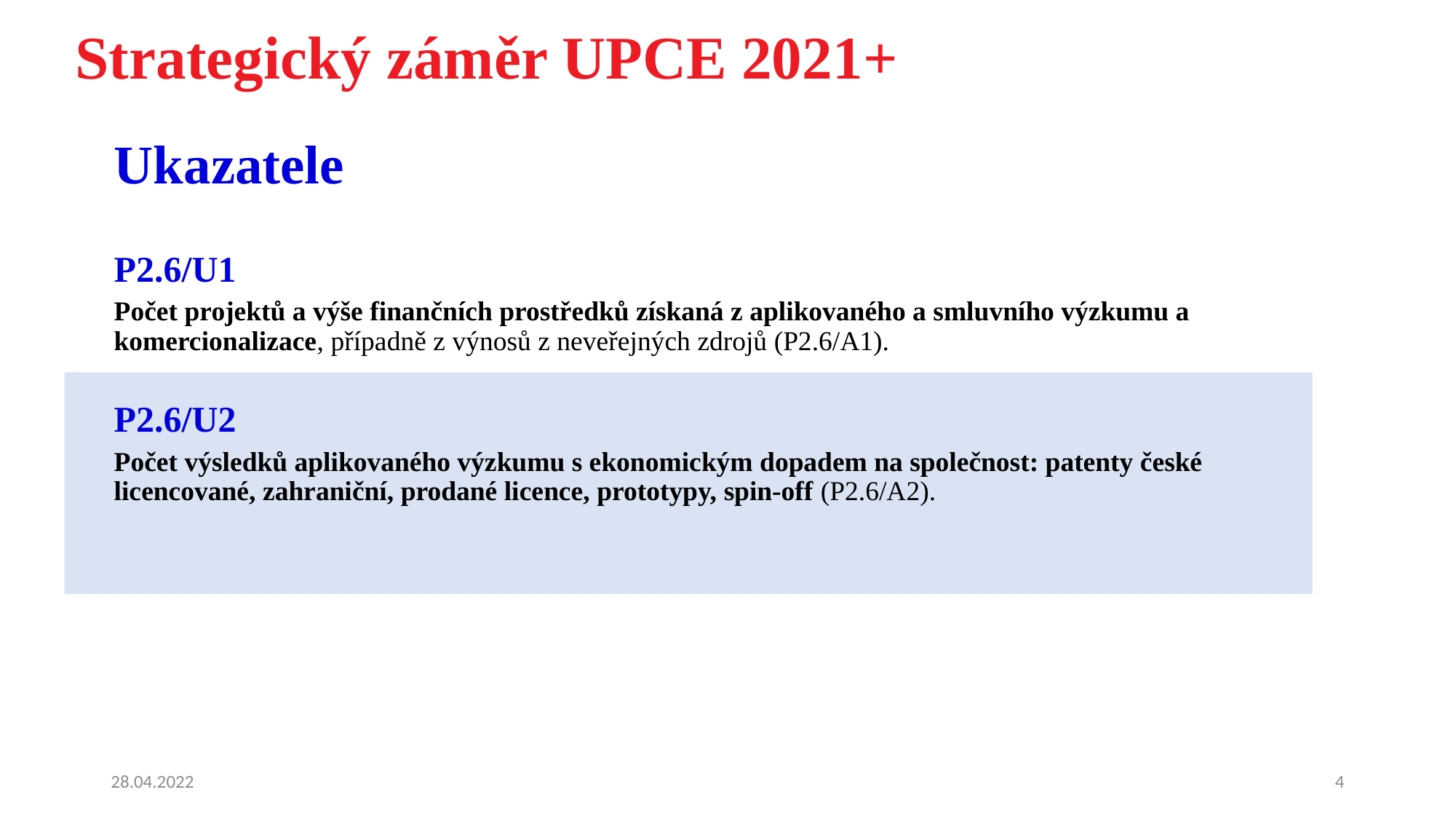

# Strategický záměr UPCE 2021+
Ukazatele

P2.6/U1
Počet projektů a výše finančních prostředků získaná z aplikovaného a smluvního výzkumu a komercionalizace, případně z výnosů z neveřejných zdrojů (P2.6/A1).

P2.6/U2
Počet výsledků aplikovaného výzkumu s ekonomickým dopadem na společnost: patenty české licencované, zahraniční, prodané licence, prototypy, spin-off (P2.6/A2).

28.04.2022
4